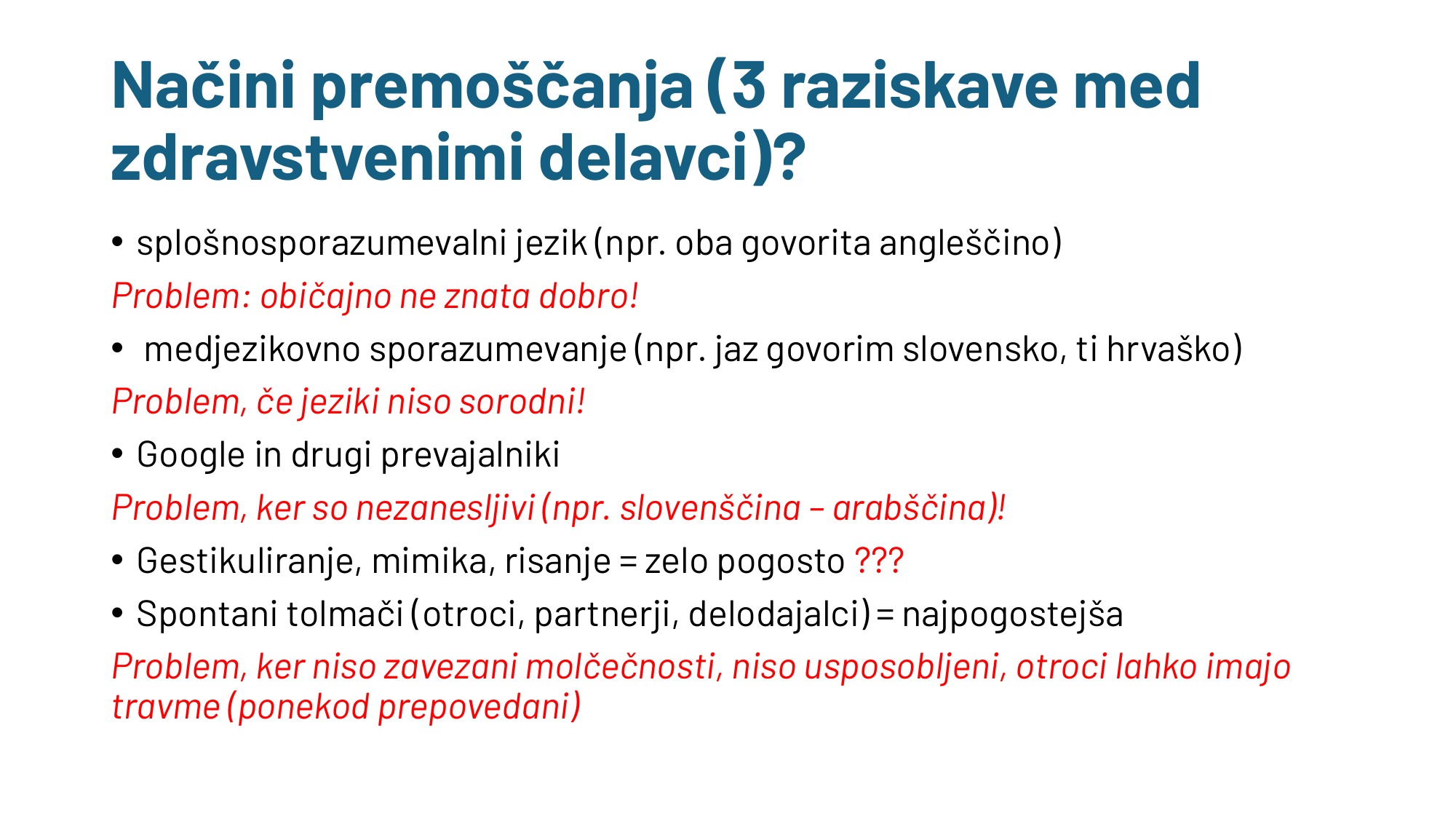

# Načini premoščanja (3 raziskave med zdravstvenimi delavci)?
splošnosporazumevalni jezik (npr. oba govorita angleščino)
Problem: običajno ne znata dobro!
 medjezikovno sporazumevanje (npr. jaz govorim slovensko, ti hrvaško)
Problem, če jeziki niso sorodni!
Google in drugi prevajalniki
Problem, ker so nezanesljivi (npr. slovenščina – arabščina)!
Gestikuliranje, mimika, risanje = zelo pogosto ???
Spontani tolmači (otroci, partnerji, delodajalci) = najpogostejša
Problem, ker niso zavezani molčečnosti, niso usposobljeni, otroci lahko imajo travme (ponekod prepovedani)